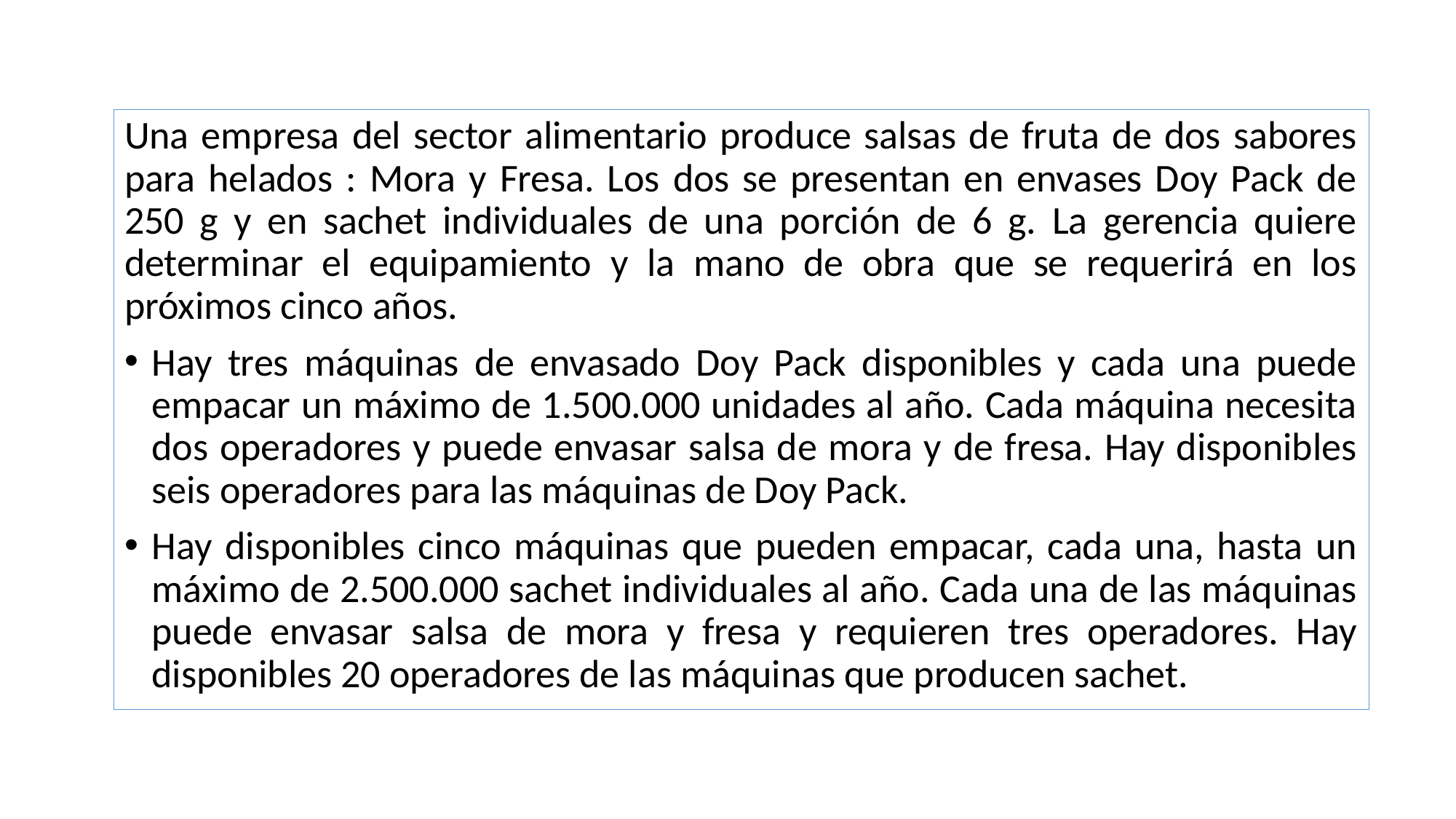

Una empresa del sector alimentario produce salsas de fruta de dos sabores para helados : Mora y Fresa. Los dos se presentan en envases Doy Pack de 250 g y en sachet individuales de una porción de 6 g. La gerencia quiere determinar el equipamiento y la mano de obra que se requerirá en los próximos cinco años.
Hay tres máquinas de envasado Doy Pack disponibles y cada una puede empacar un máximo de 1.500.000 unidades al año. Cada máquina necesita dos operadores y puede envasar salsa de mora y de fresa. Hay disponibles seis operadores para las máquinas de Doy Pack.
Hay disponibles cinco máquinas que pueden empacar, cada una, hasta un máximo de 2.500.000 sachet individuales al año. Cada una de las máquinas puede envasar salsa de mora y fresa y requieren tres operadores. Hay disponibles 20 operadores de las máquinas que producen sachet.